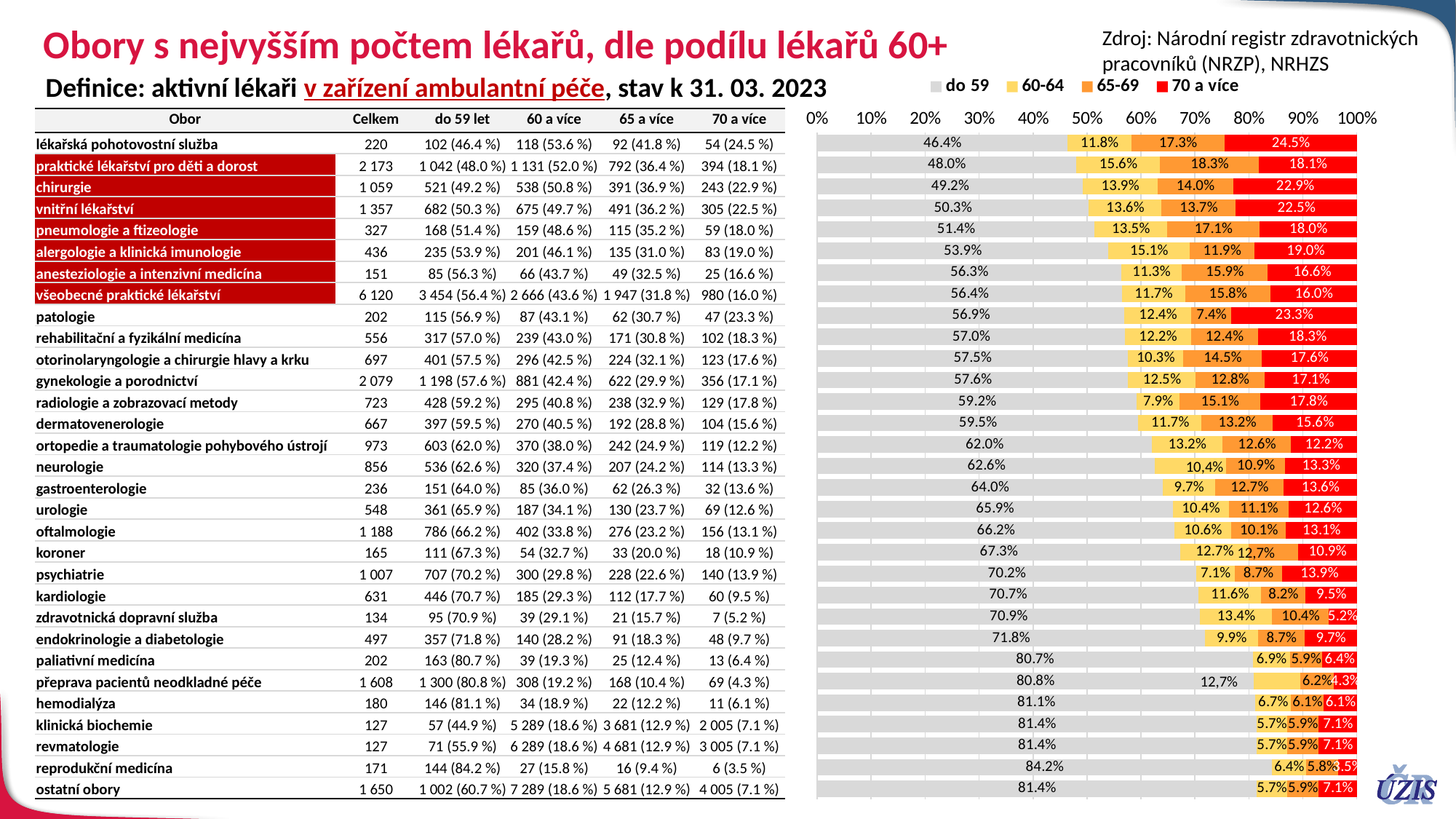

# Obory s nejvyšším počtem lékařů, dle podílu lékařů 60+
Zdroj: Národní registr zdravotnických pracovníků (NRZP), NRHZS
Definice: aktivní lékaři v zařízení ambulantní péče, stav k 31. 03. 2023

### Chart

| Category | do 59 | 60-64 | 65-69 | 70 a více |
|---|---|---|---|---|
|  | 0.4636363636363636 | 0.11818181818181818 | 0.17272727272727273 | 0.24545454545454545 |
|  | 0.4795213989875748 | 0.15600552231937415 | 0.18315692590888172 | 0.18131615278416935 |
|  | 0.4919735599622285 | 0.1388101983002833 | 0.1397544853635505 | 0.22946175637393768 |
|  | 0.5025792188651437 | 0.13559322033898305 | 0.13706705969049374 | 0.2247605011053795 |
|  | 0.5137614678899083 | 0.1345565749235474 | 0.1712538226299694 | 0.18042813455657492 |
|  | 0.5389908256880734 | 0.15137614678899083 | 0.11926605504587157 | 0.19036697247706422 |
|  | 0.5629139072847682 | 0.11258278145695365 | 0.15894039735099338 | 0.16556291390728478 |
|  | 0.5643790849673203 | 0.11748366013071895 | 0.1580065359477124 | 0.16013071895424835 |
|  | 0.5693069306930693 | 0.12376237623762376 | 0.07425742574257425 | 0.23267326732673269 |
|  | 0.5701438848920863 | 0.1223021582733813 | 0.12410071942446044 | 0.18345323741007194 |
|  | 0.5753228120516499 | 0.10329985652797705 | 0.1449067431850789 | 0.17647058823529413 |
|  | 0.5762385762385762 | 0.12457912457912458 | 0.12794612794612795 | 0.17123617123617124 |
|  | 0.5919778699861687 | 0.07883817427385892 | 0.1507607192254495 | 0.17842323651452283 |
|  | 0.5952023988005997 | 0.11694152923538231 | 0.13193403298350825 | 0.15592203898050974 |
|  | 0.6197327852004111 | 0.131551901336074 | 0.1264131551901336 | 0.1223021582733813 |
|  | 0.6261682242990654 | 0.13200934579439252 | 0.10864485981308411 | 0.13317757009345793 |
|  | 0.6398305084745762 | 0.09745762711864407 | 0.1271186440677966 | 0.13559322033898305 |
|  | 0.6587591240875912 | 0.10401459854014598 | 0.11131386861313869 | 0.1259124087591241 |
|  | 0.6616161616161617 | 0.10606060606060606 | 0.10101010101010101 | 0.13131313131313133 |
|  | 0.6727272727272727 | 0.12727272727272726 | 0.09090909090909091 | 0.10909090909090909 |
|  | 0.702085402184707 | 0.07149950347567031 | 0.08738828202581926 | 0.13902681231380337 |
|  | 0.7068145800316957 | 0.11568938193343899 | 0.08240887480190175 | 0.09508716323296355 |
|  | 0.7089552238805971 | 0.13432835820895522 | 0.1044776119402985 | 0.05223880597014925 |
|  | 0.7183098591549296 | 0.09859154929577464 | 0.08651911468812877 | 0.096579476861167 |
|  | 0.806930693069307 | 0.06930693069306931 | 0.0594059405940594 | 0.06435643564356436 |
|  | 0.8084577114427861 | 0.08706467661691543 | 0.061567164179104475 | 0.04291044776119403 |
|  | 0.8111111111111111 | 0.06666666666666667 | 0.06111111111111111 | 0.06111111111111111 |
|  | 0.8139575785289669 | 0.05656196137746667 | 0.05895388511730979 | 0.07052657497625664 |
|  | 0.8139575785289669 | 0.05656196137746667 | 0.05895388511730979 | 0.07052657497625664 |
|  | 0.8421052631578947 | 0.06432748538011696 | 0.05847953216374269 | 0.03508771929824561 |
|  | 0.8139575785289669 | 0.05656196137746667 | 0.05895388511730979 | 0.07052657497625664 |
| Obor | Celkem | do 59 let | 60 a více | 65 a více | 70 a více |
| --- | --- | --- | --- | --- | --- |
| lékařská pohotovostní služba | 220 | 102 (46.4 %) | 118 (53.6 %) | 92 (41.8 %) | 54 (24.5 %) |
| praktické lékařství pro děti a dorost | 2 173 | 1 042 (48.0 %) | 1 131 (52.0 %) | 792 (36.4 %) | 394 (18.1 %) |
| chirurgie | 1 059 | 521 (49.2 %) | 538 (50.8 %) | 391 (36.9 %) | 243 (22.9 %) |
| vnitřní lékařství | 1 357 | 682 (50.3 %) | 675 (49.7 %) | 491 (36.2 %) | 305 (22.5 %) |
| pneumologie a ftizeologie | 327 | 168 (51.4 %) | 159 (48.6 %) | 115 (35.2 %) | 59 (18.0 %) |
| alergologie a klinická imunologie | 436 | 235 (53.9 %) | 201 (46.1 %) | 135 (31.0 %) | 83 (19.0 %) |
| anesteziologie a intenzivní medicína | 151 | 85 (56.3 %) | 66 (43.7 %) | 49 (32.5 %) | 25 (16.6 %) |
| všeobecné praktické lékařství | 6 120 | 3 454 (56.4 %) | 2 666 (43.6 %) | 1 947 (31.8 %) | 980 (16.0 %) |
| patologie | 202 | 115 (56.9 %) | 87 (43.1 %) | 62 (30.7 %) | 47 (23.3 %) |
| rehabilitační a fyzikální medicína | 556 | 317 (57.0 %) | 239 (43.0 %) | 171 (30.8 %) | 102 (18.3 %) |
| otorinolaryngologie a chirurgie hlavy a krku | 697 | 401 (57.5 %) | 296 (42.5 %) | 224 (32.1 %) | 123 (17.6 %) |
| gynekologie a porodnictví | 2 079 | 1 198 (57.6 %) | 881 (42.4 %) | 622 (29.9 %) | 356 (17.1 %) |
| radiologie a zobrazovací metody | 723 | 428 (59.2 %) | 295 (40.8 %) | 238 (32.9 %) | 129 (17.8 %) |
| dermatovenerologie | 667 | 397 (59.5 %) | 270 (40.5 %) | 192 (28.8 %) | 104 (15.6 %) |
| ortopedie a traumatologie pohybového ústrojí | 973 | 603 (62.0 %) | 370 (38.0 %) | 242 (24.9 %) | 119 (12.2 %) |
| neurologie | 856 | 536 (62.6 %) | 320 (37.4 %) | 207 (24.2 %) | 114 (13.3 %) |
| gastroenterologie | 236 | 151 (64.0 %) | 85 (36.0 %) | 62 (26.3 %) | 32 (13.6 %) |
| urologie | 548 | 361 (65.9 %) | 187 (34.1 %) | 130 (23.7 %) | 69 (12.6 %) |
| oftalmologie | 1 188 | 786 (66.2 %) | 402 (33.8 %) | 276 (23.2 %) | 156 (13.1 %) |
| koroner | 165 | 111 (67.3 %) | 54 (32.7 %) | 33 (20.0 %) | 18 (10.9 %) |
| psychiatrie | 1 007 | 707 (70.2 %) | 300 (29.8 %) | 228 (22.6 %) | 140 (13.9 %) |
| kardiologie | 631 | 446 (70.7 %) | 185 (29.3 %) | 112 (17.7 %) | 60 (9.5 %) |
| zdravotnická dopravní služba | 134 | 95 (70.9 %) | 39 (29.1 %) | 21 (15.7 %) | 7 (5.2 %) |
| endokrinologie a diabetologie | 497 | 357 (71.8 %) | 140 (28.2 %) | 91 (18.3 %) | 48 (9.7 %) |
| paliativní medicína | 202 | 163 (80.7 %) | 39 (19.3 %) | 25 (12.4 %) | 13 (6.4 %) |
| přeprava pacientů neodkladné péče | 1 608 | 1 300 (80.8 %) | 308 (19.2 %) | 168 (10.4 %) | 69 (4.3 %) |
| hemodialýza | 180 | 146 (81.1 %) | 34 (18.9 %) | 22 (12.2 %) | 11 (6.1 %) |
| klinická biochemie | 127 | 57 (44.9 %) | 5 289 (18.6 %) | 3 681 (12.9 %) | 2 005 (7.1 %) |
| revmatologie | 127 | 71 (55.9 %) | 6 289 (18.6 %) | 4 681 (12.9 %) | 3 005 (7.1 %) |
| reprodukční medicína | 171 | 144 (84.2 %) | 27 (15.8 %) | 16 (9.4 %) | 6 (3.5 %) |
| ostatní obory | 1 650 | 1 002 (60.7 %) | 7 289 (18.6 %) | 5 681 (12.9 %) | 4 005 (7.1 %) |
10,4%
12,7%
12,7%